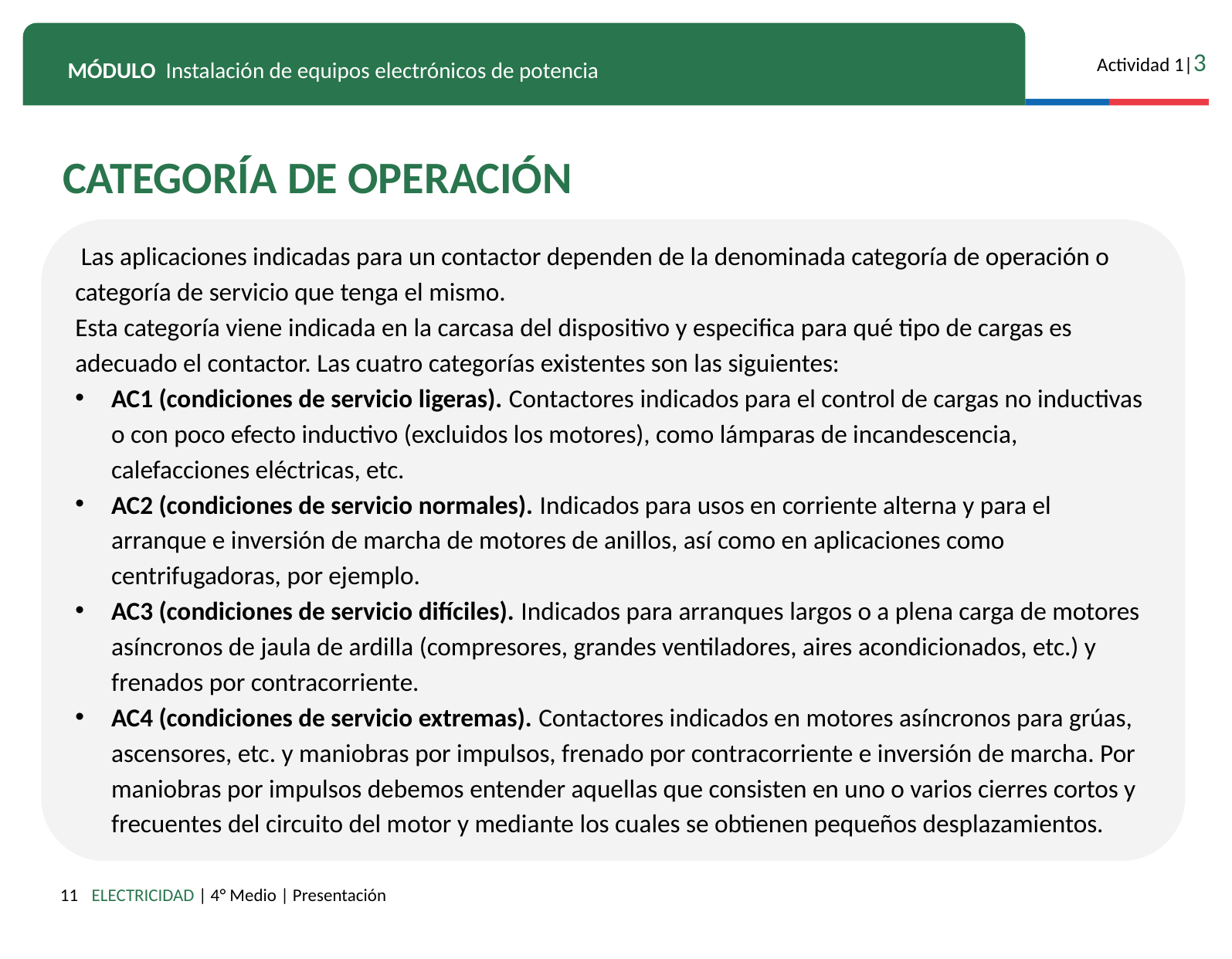

CATEGORÍA DE OPERACIÓN

 Las aplicaciones indicadas para un contactor dependen de la denominada categoría de operación o categoría de servicio que tenga el mismo.
Esta categoría viene indicada en la carcasa del dispositivo y especifica para qué tipo de cargas es adecuado el contactor. Las cuatro categorías existentes son las siguientes:
AC1 (condiciones de servicio ligeras). Contactores indicados para el control de cargas no inductivas o con poco efecto inductivo (excluidos los motores), como lámparas de incandescencia, calefacciones eléctricas, etc.
AC2 (condiciones de servicio normales). Indicados para usos en corriente alterna y para el arranque e inversión de marcha de motores de anillos, así como en aplicaciones como centrifugadoras, por ejemplo.
AC3 (condiciones de servicio difíciles). Indicados para arranques largos o a plena carga de motores asíncronos de jaula de ardilla (compresores, grandes ventiladores, aires acondicionados, etc.) y frenados por contracorriente.
AC4 (condiciones de servicio extremas). Contactores indicados en motores asíncronos para grúas, ascensores, etc. y maniobras por impulsos, frenado por contracorriente e inversión de marcha. Por maniobras por impulsos debemos entender aquellas que consisten en uno o varios cierres cortos y frecuentes del circuito del motor y mediante los cuales se obtienen pequeños desplazamientos.